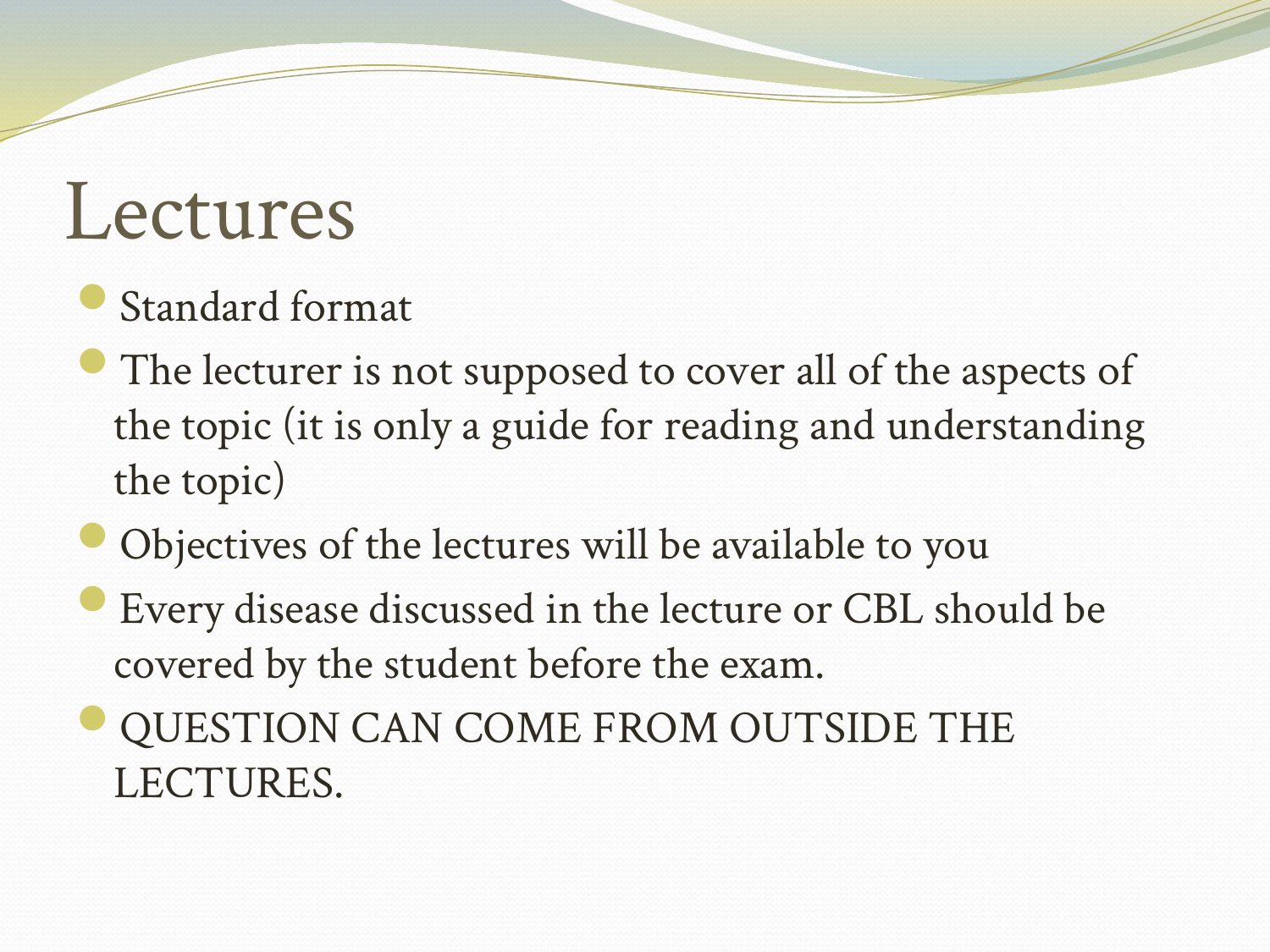

# Lectures
Standard format
The lecturer is not supposed to cover all of the aspects of the topic (it is only a guide for reading and understanding the topic)
Objectives of the lectures will be available to you
Every disease discussed in the lecture or CBL should be covered by the student before the exam.
QUESTION CAN COME FROM OUTSIDE THE LECTURES.